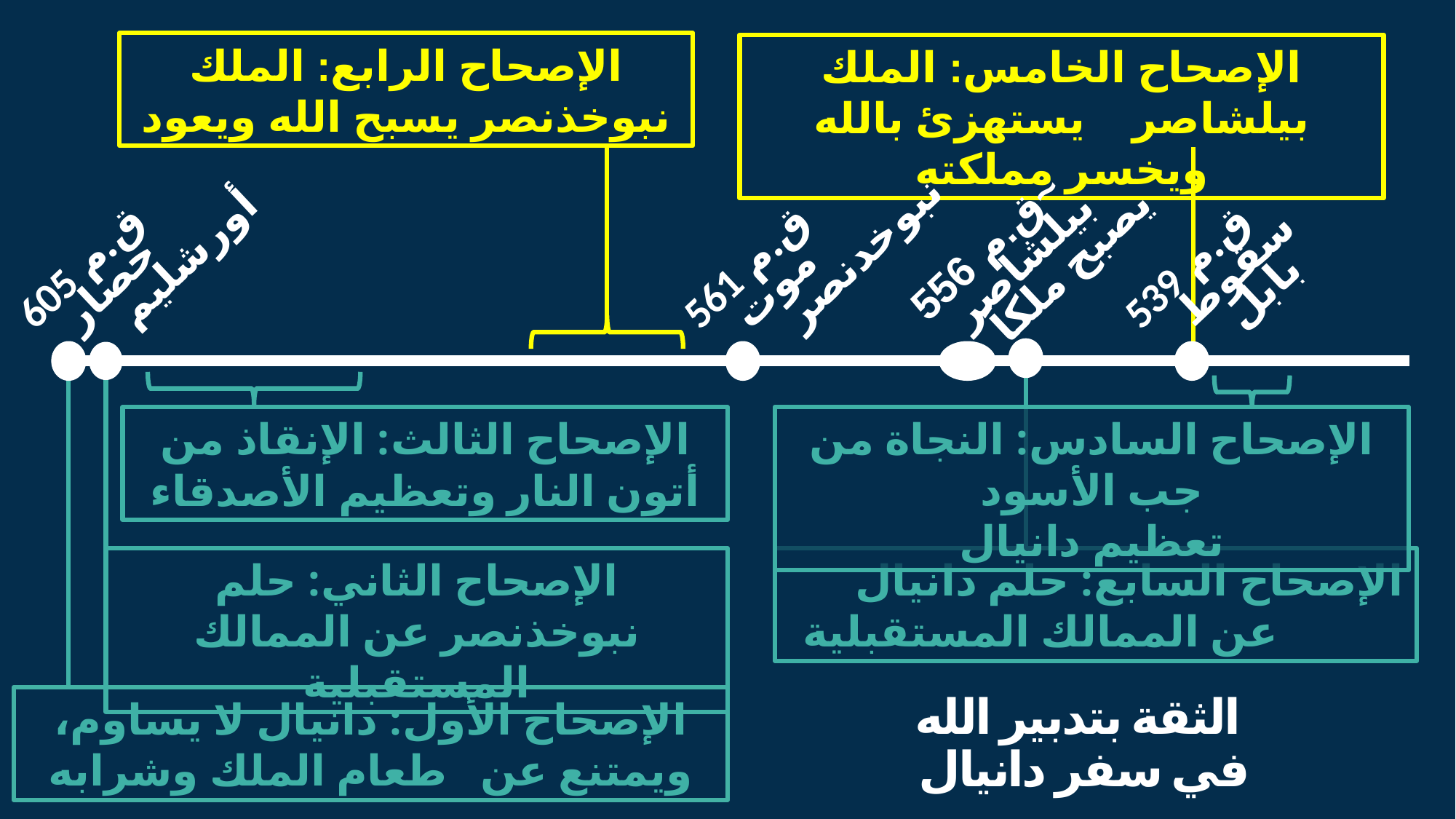

الإصحاح الرابع: الملك نبوخذنصر يسبح الله ويعود

الإصحاح الخامس: الملك بيلشاصر    يستهزئ بالله ويخسر مملكته
موت
 556 ق.م~
بيلشاصر
يصبح ملكاً
نبوخدنصر
حصار
أورشليم
سقوط
605 ق.م
539 ق.م
561 ق.م
بابل

الإصحاح السابع: حلم دانيال                 عن الممالك المستقبلية

الإصحاح الثاني: حلم نبوخذنصر عن الممالك المستقبلية

الإصحاح الثالث: الإنقاذ من أتون النار وتعظيم الأصدقاء

الإصحاح السادس: النجاة من جب الأسود
تعظيم دانيال
الثقة بتدبير الله
في سفر دانيال
الإصحاح الأول: دانيال لا يساوم، ويمتنع عن   طعام الملك وشرابه